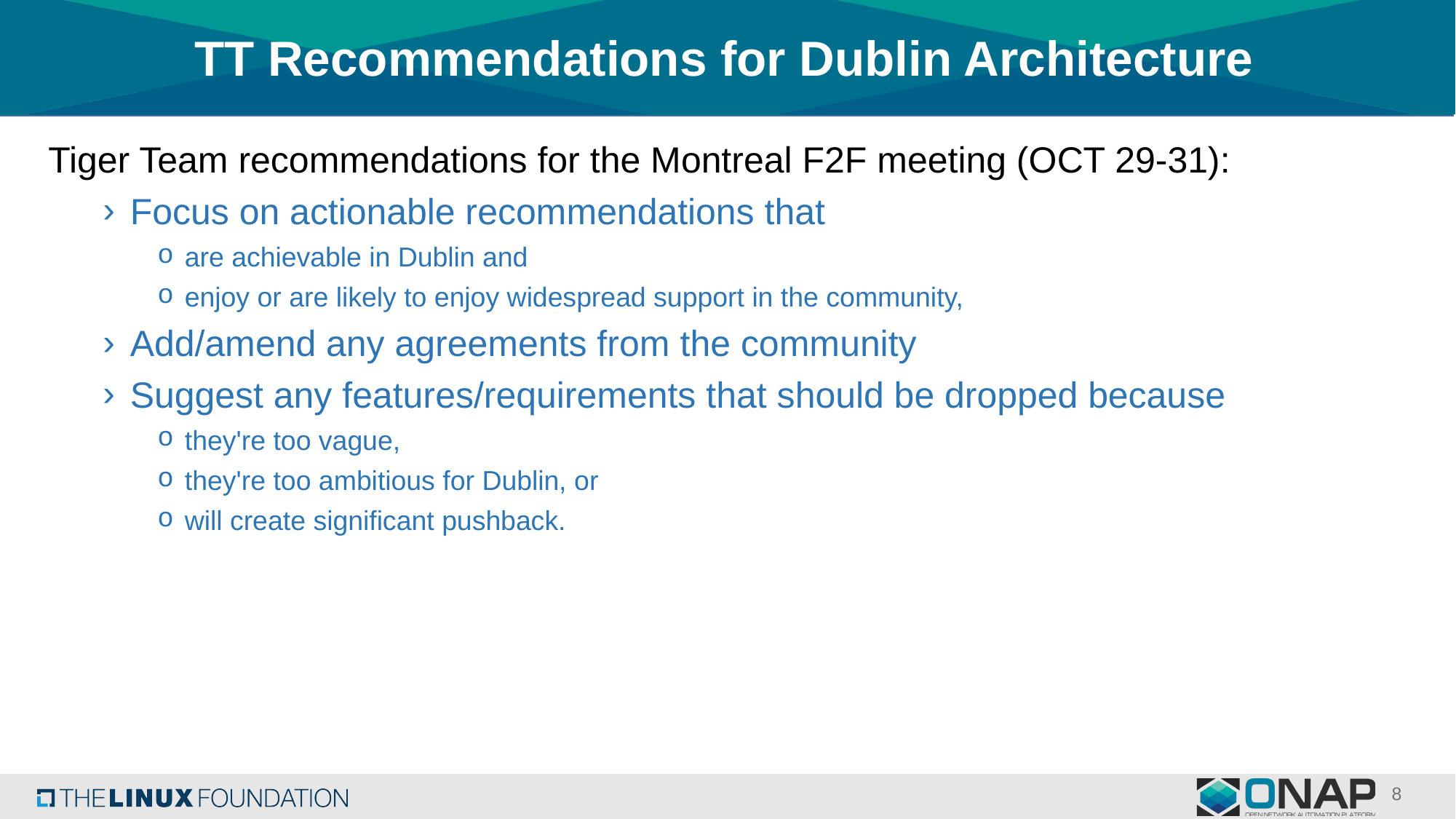

# TT Recommendations for Dublin Architecture
Tiger Team recommendations for the Montreal F2F meeting (OCT 29-31):
Focus on actionable recommendations that
are achievable in Dublin and
enjoy or are likely to enjoy widespread support in the community,
Add/amend any agreements from the community
Suggest any features/requirements that should be dropped because
they're too vague,
they're too ambitious for Dublin, or
will create significant pushback.

8